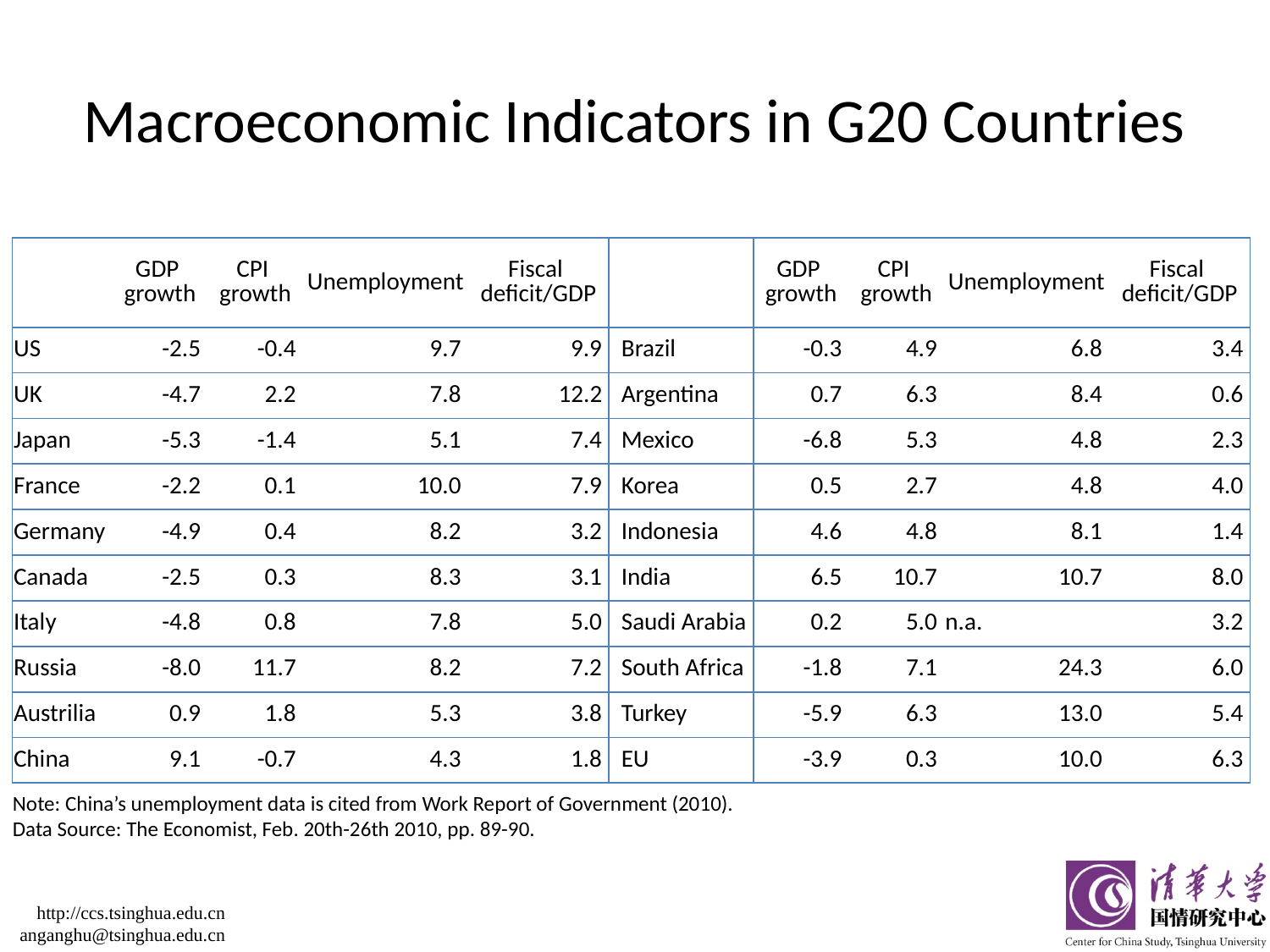

# Macroeconomic Indicators in G20 Countries
|  | GDP growth | CPI growth | Unemployment | Fiscal deficit/GDP |  | GDP growth | CPI growth | Unemployment | Fiscal deficit/GDP |
| --- | --- | --- | --- | --- | --- | --- | --- | --- | --- |
| US | -2.5 | -0.4 | 9.7 | 9.9 | Brazil | -0.3 | 4.9 | 6.8 | 3.4 |
| UK | -4.7 | 2.2 | 7.8 | 12.2 | Argentina | 0.7 | 6.3 | 8.4 | 0.6 |
| Japan | -5.3 | -1.4 | 5.1 | 7.4 | Mexico | -6.8 | 5.3 | 4.8 | 2.3 |
| France | -2.2 | 0.1 | 10.0 | 7.9 | Korea | 0.5 | 2.7 | 4.8 | 4.0 |
| Germany | -4.9 | 0.4 | 8.2 | 3.2 | Indonesia | 4.6 | 4.8 | 8.1 | 1.4 |
| Canada | -2.5 | 0.3 | 8.3 | 3.1 | India | 6.5 | 10.7 | 10.7 | 8.0 |
| Italy | -4.8 | 0.8 | 7.8 | 5.0 | Saudi Arabia | 0.2 | 5.0 | n.a. | 3.2 |
| Russia | -8.0 | 11.7 | 8.2 | 7.2 | South Africa | -1.8 | 7.1 | 24.3 | 6.0 |
| Austrilia | 0.9 | 1.8 | 5.3 | 3.8 | Turkey | -5.9 | 6.3 | 13.0 | 5.4 |
| China | 9.1 | -0.7 | 4.3 | 1.8 | EU | -3.9 | 0.3 | 10.0 | 6.3 |
Note: China’s unemployment data is cited from Work Report of Government (2010).
Data Source: The Economist, Feb. 20th-26th 2010, pp. 89-90.